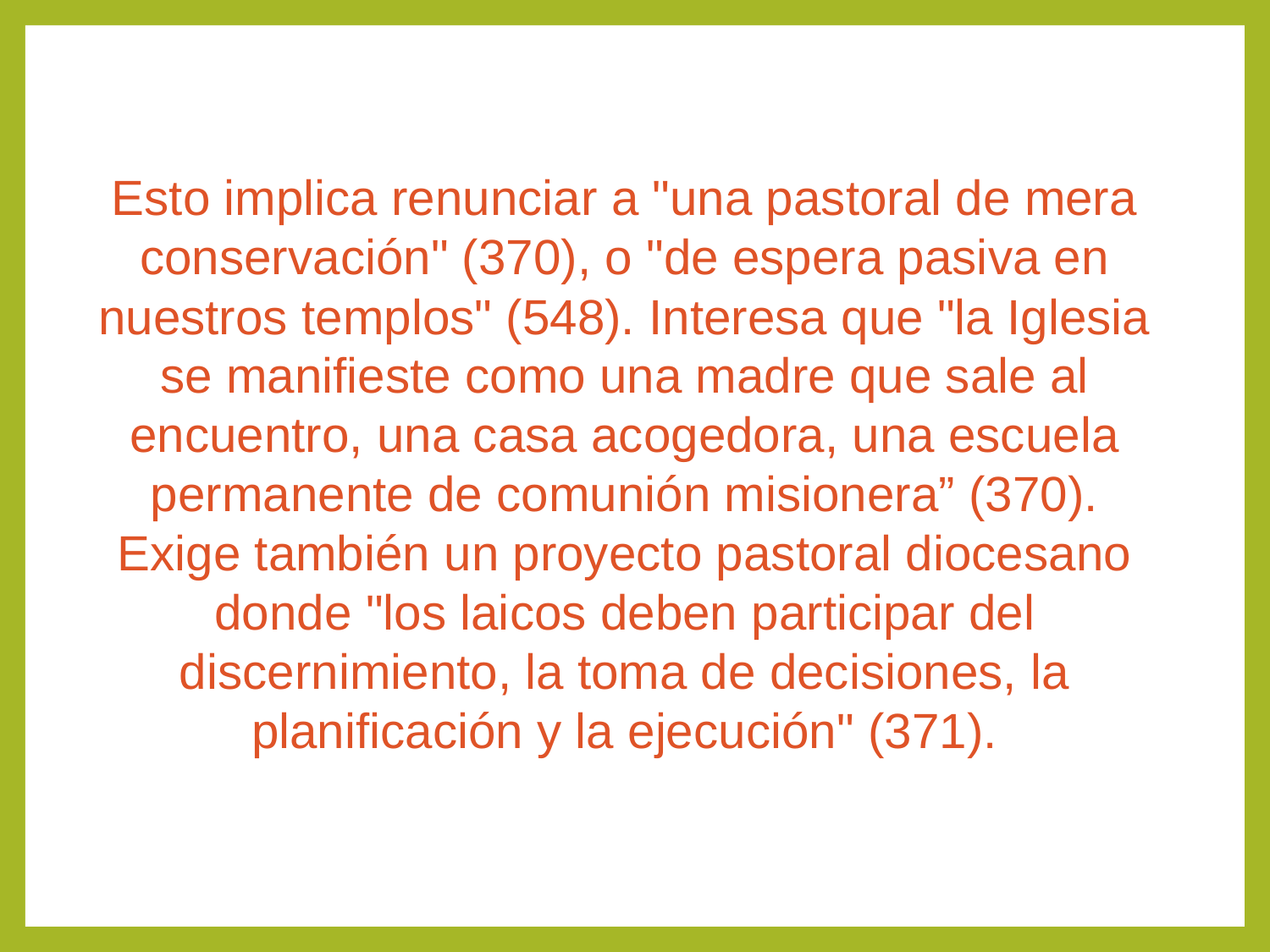

Esto implica renunciar a "una pastoral de mera conservación" (370), o "de espera pasiva en nuestros templos" (548). Interesa que "la Iglesia se manifieste como una madre que sale al encuentro, una casa acogedora, una escuela permanente de comunión misionera” (370). Exige también un proyecto pastoral diocesano donde "los laicos deben participar del discernimiento, la toma de decisiones, la planificación y la ejecución" (371).